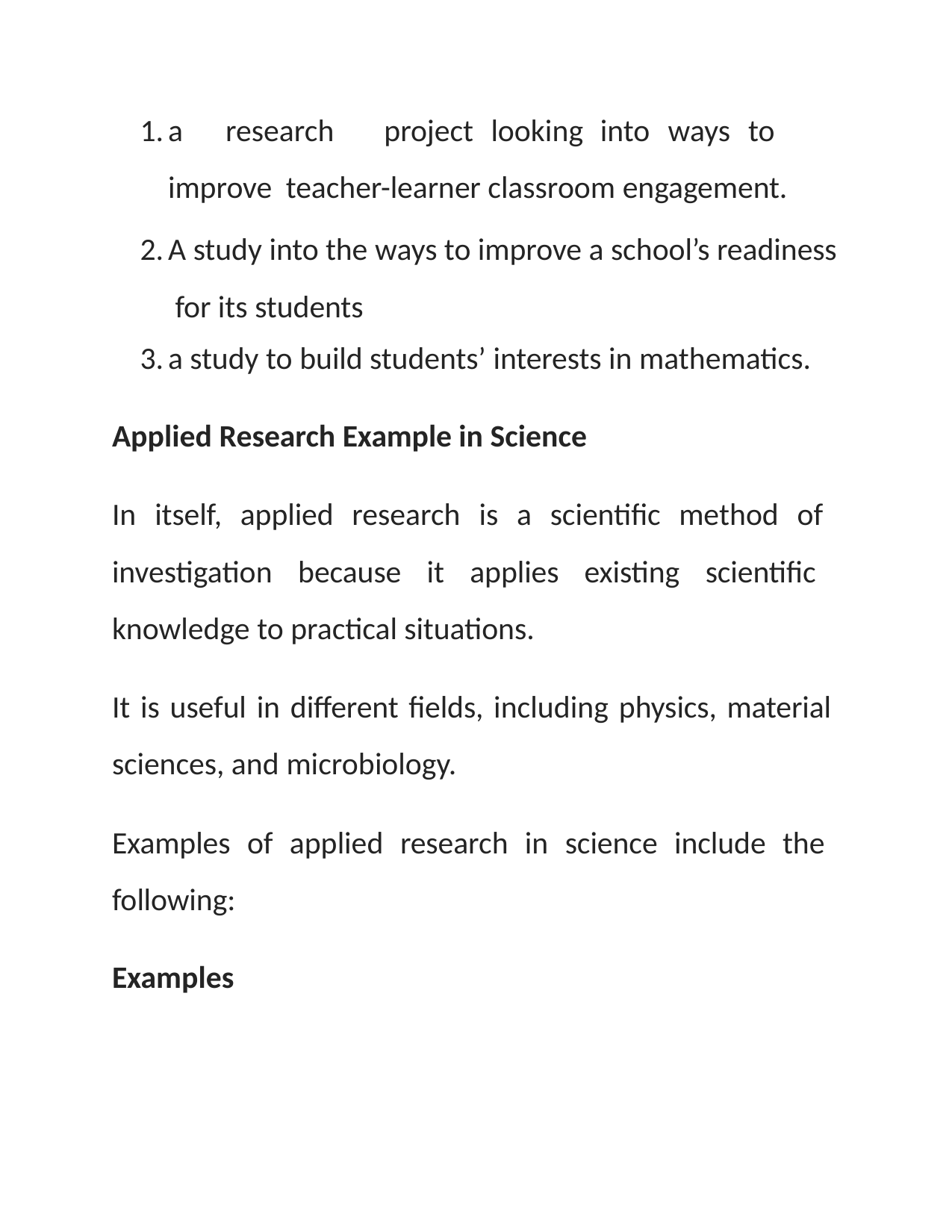

a	research	project	looking	into	ways	to	improve  teacher-learner classroom engagement.
A study into the ways to improve a school’s readiness  for its students
a study to build students’ interests in mathematics.

Applied Research Example in Science
In itself, applied research is a scientific method of  investigation because it applies existing scientific  knowledge to practical situations.
It is useful in different fields, including physics, material  sciences, and microbiology.
Examples of applied research in science include the  following:

Examples